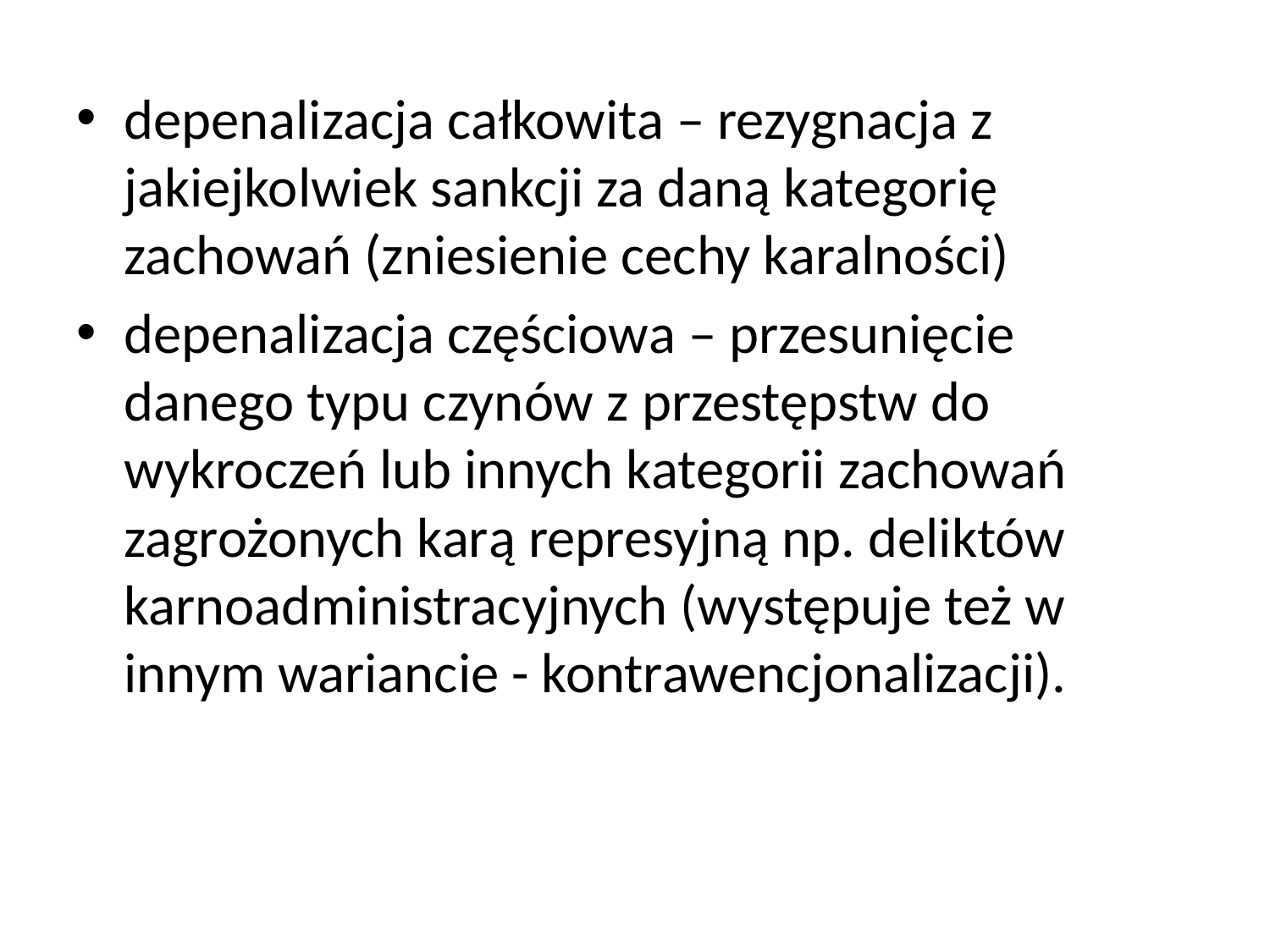

depenalizacja całkowita – rezygnacja z jakiejkolwiek sankcji za daną kategorię zachowań (zniesienie cechy karalności)
depenalizacja częściowa – przesunięcie danego typu czynów z przestępstw do wykroczeń lub innych kategorii zachowań zagrożonych karą represyjną np. deliktów karnoadministracyjnych (występuje też w innym wariancie - kontrawencjonalizacji).